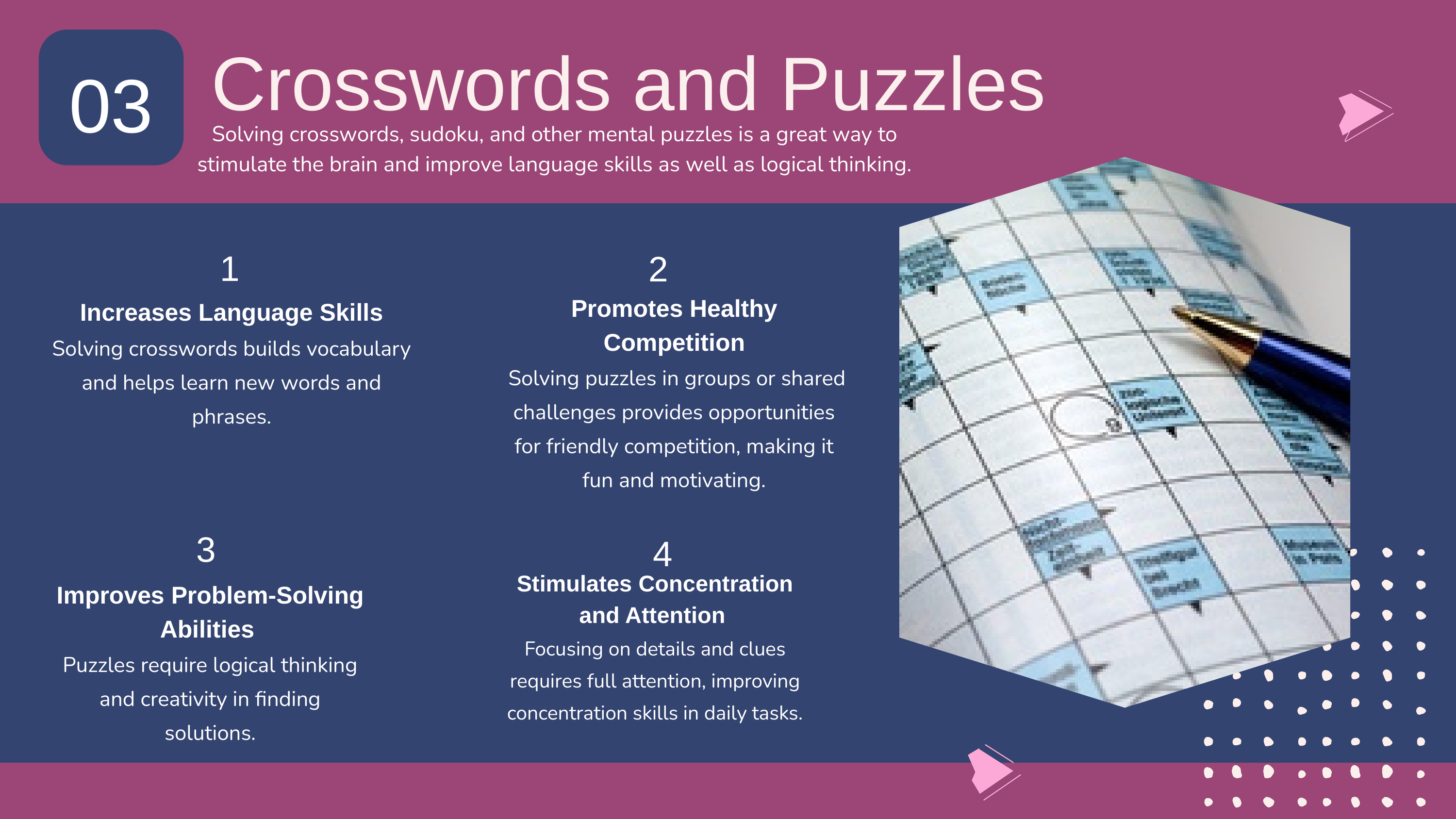

Crosswords and Puzzles
03

Solving crosswords, sudoku, and other mental puzzles is a great way to stimulate the brain and improve language skills as well as logical thinking.

1
2
Promotes Healthy Competition
 Solving puzzles in groups or shared challenges provides opportunities for friendly competition, making it fun and motivating.
Increases Language Skills Solving crosswords builds vocabulary and helps learn new words and phrases.
3
4

Stimulates Concentration and Attention
Focusing on details and clues requires full attention, improving concentration skills in daily tasks.
Improves Problem-Solving Abilities
Puzzles require logical thinking and creativity in finding solutions.